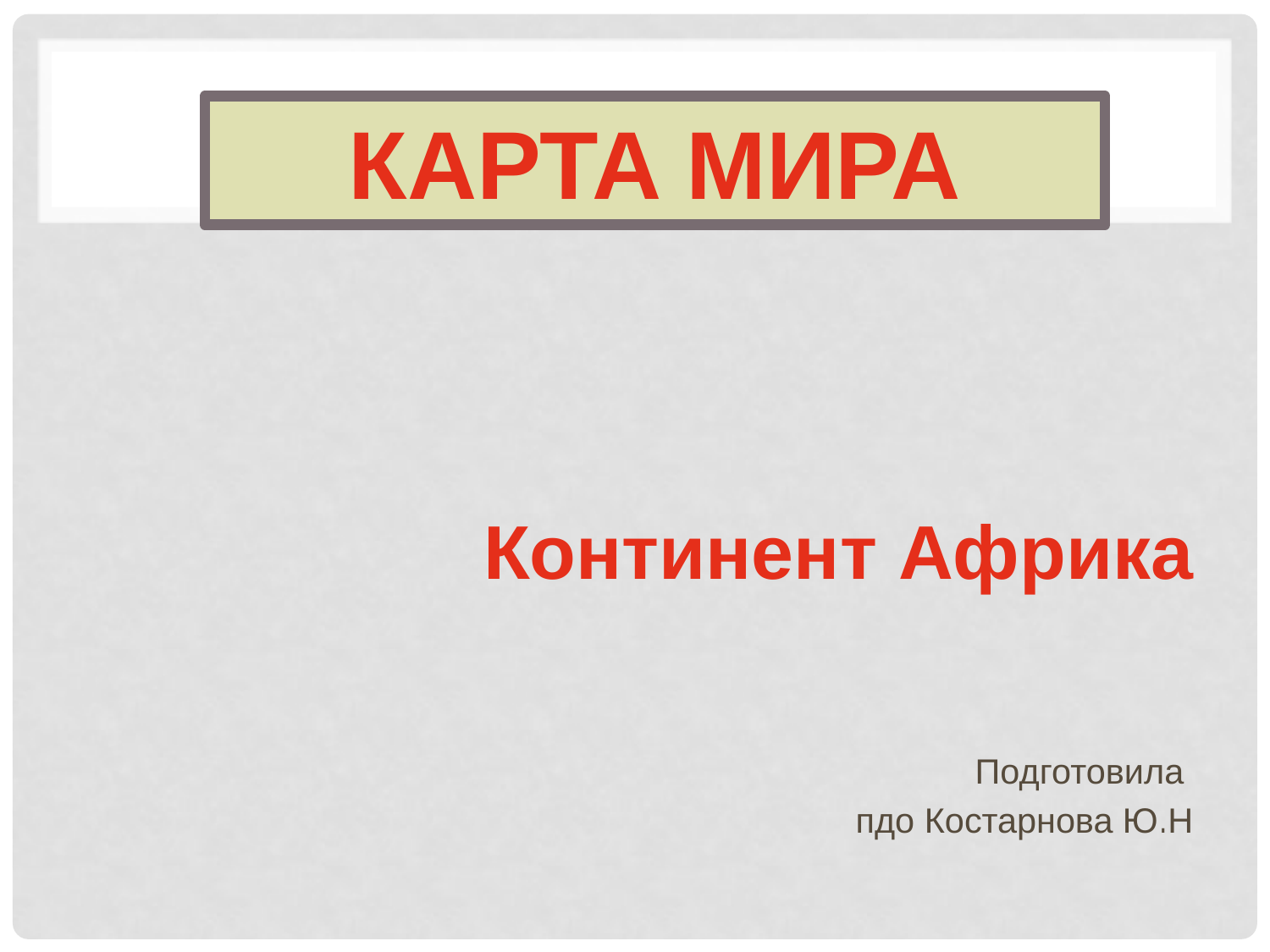

# Карта мира

Континент Африка

Подготовила
пдо Костарнова Ю.Н